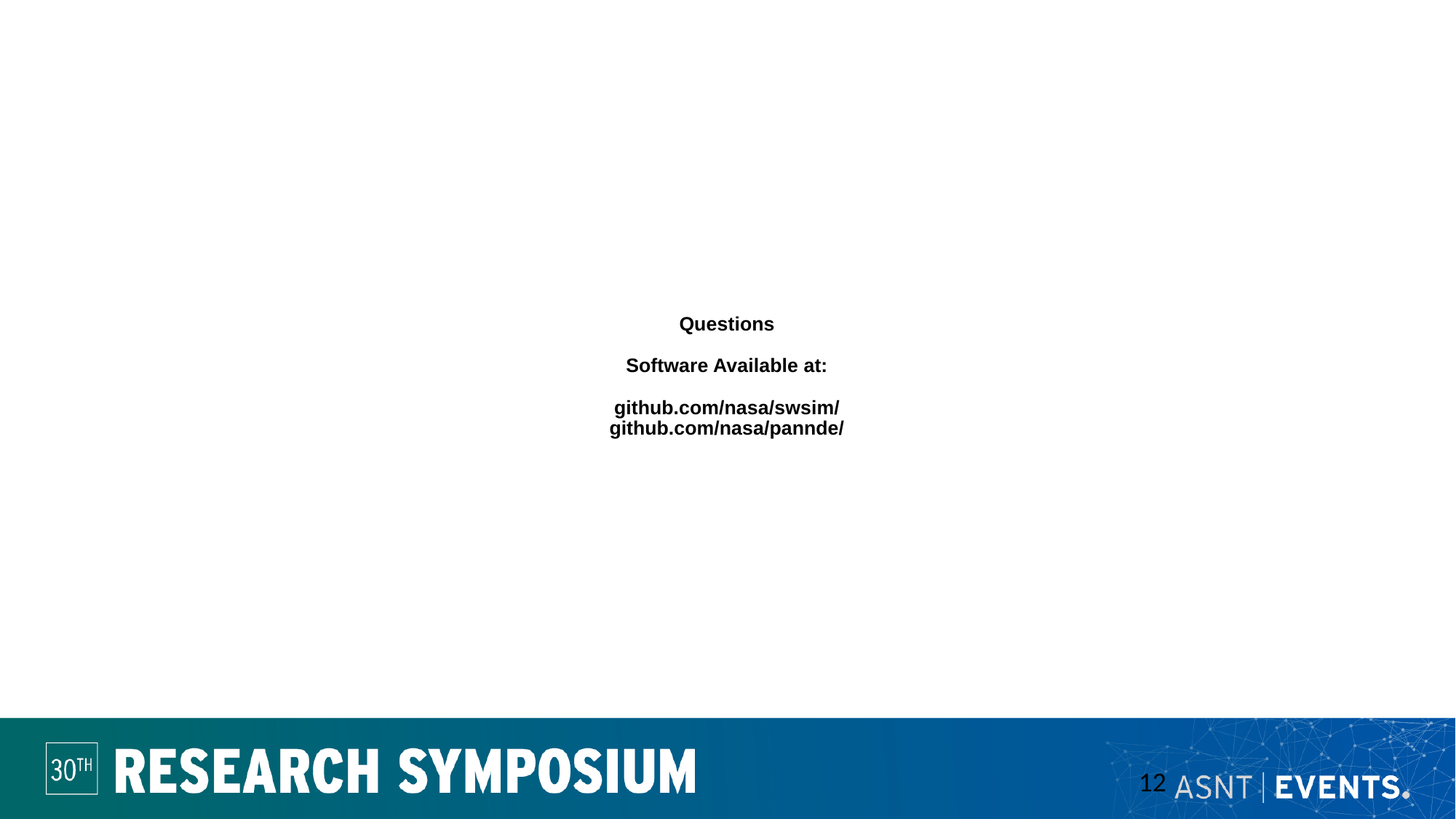

# Questions Software Available at: github.com/nasa/swsim/ github.com/nasa/pannde/
12